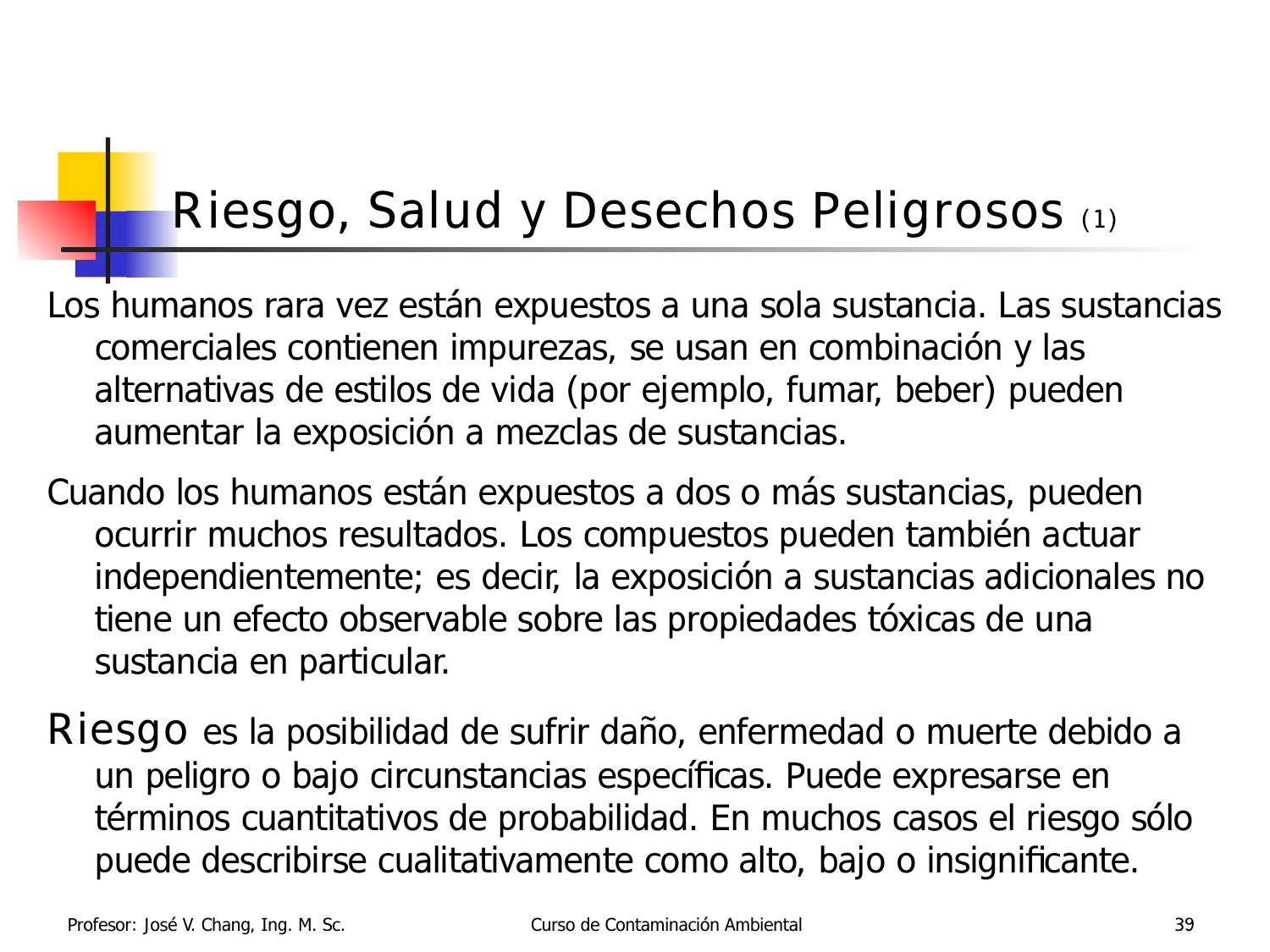

# Riesgo, Salud y Desechos Peligrosos (1)
Los humanos rara vez están expuestos a una sola sustancia. Las sustancias comerciales contienen impurezas, se usan en combinación y las alternativas de estilos de vida (por ejemplo, fumar, beber) pueden aumentar la exposición a mezclas de sustancias.
Cuando los humanos están expuestos a dos o más sustancias, pueden ocurrir muchos resultados. Los compuestos pueden también actuar independientemente; es decir, la exposición a sustancias adicionales no tiene un efecto observable sobre las propiedades tóxicas de una sustancia en particular.
Riesgo es la posibilidad de sufrir daño, enfermedad o muerte debido a un peligro o bajo circunstancias específicas. Puede expresarse en términos cuantitativos de probabilidad. En muchos casos el riesgo sólo puede describirse cualitativamente como alto, bajo o insignificante.

Profesor: José V. Chang, Ing. M. Sc.
Curso de Contaminación Ambiental
39